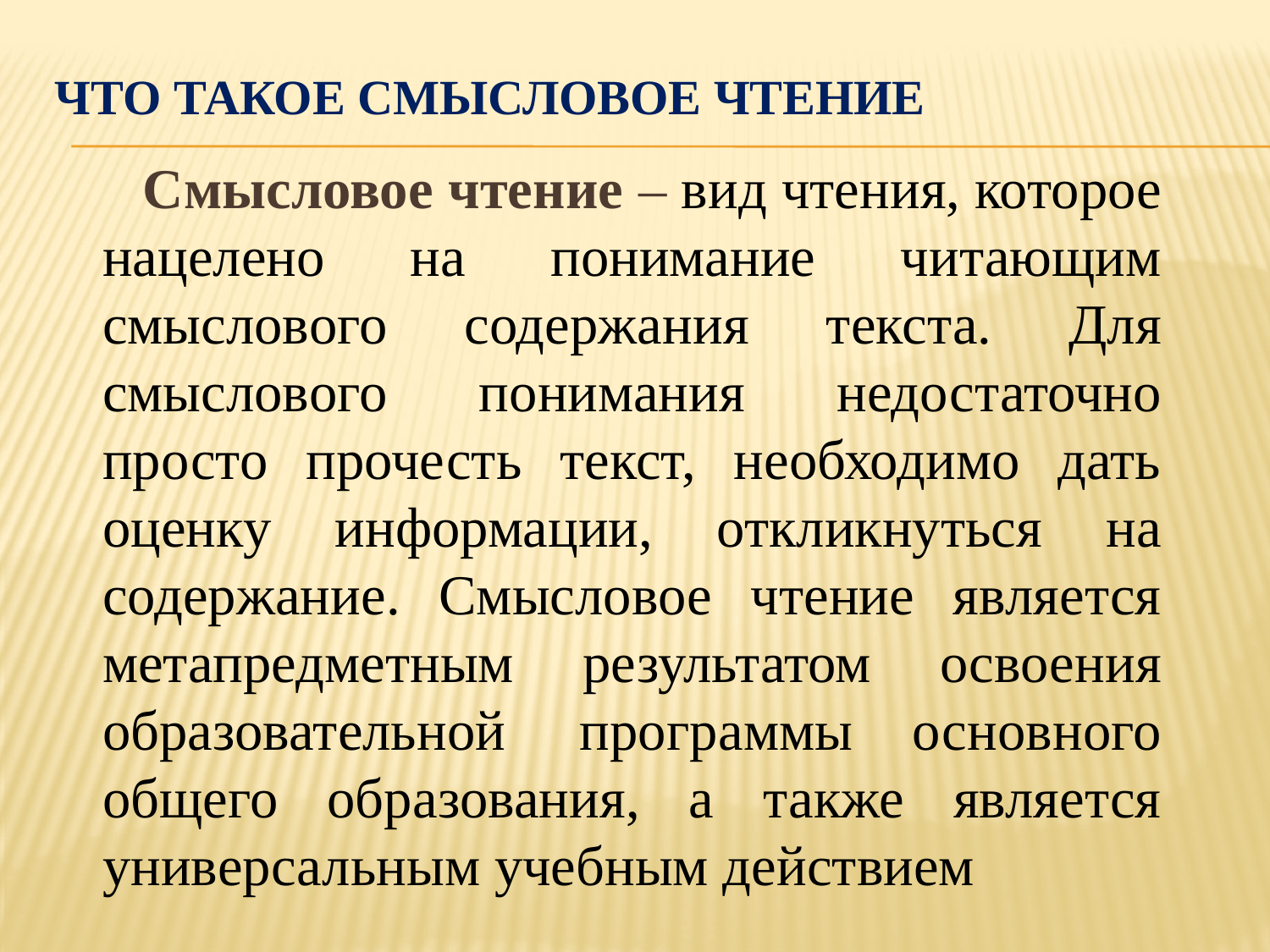

# Что такое смысловое чтение
      Смысловое чтение – вид чтения, которое нацелено на понимание читающим смыслового содержания текста. Для смыслового понимания недостаточно просто прочесть текст, необходимо дать оценку информации, откликнуться на содержание. Смысловое чтение является метапредметным результатом освоения образовательной  программы основного общего образования, а также является универсальным учебным действием